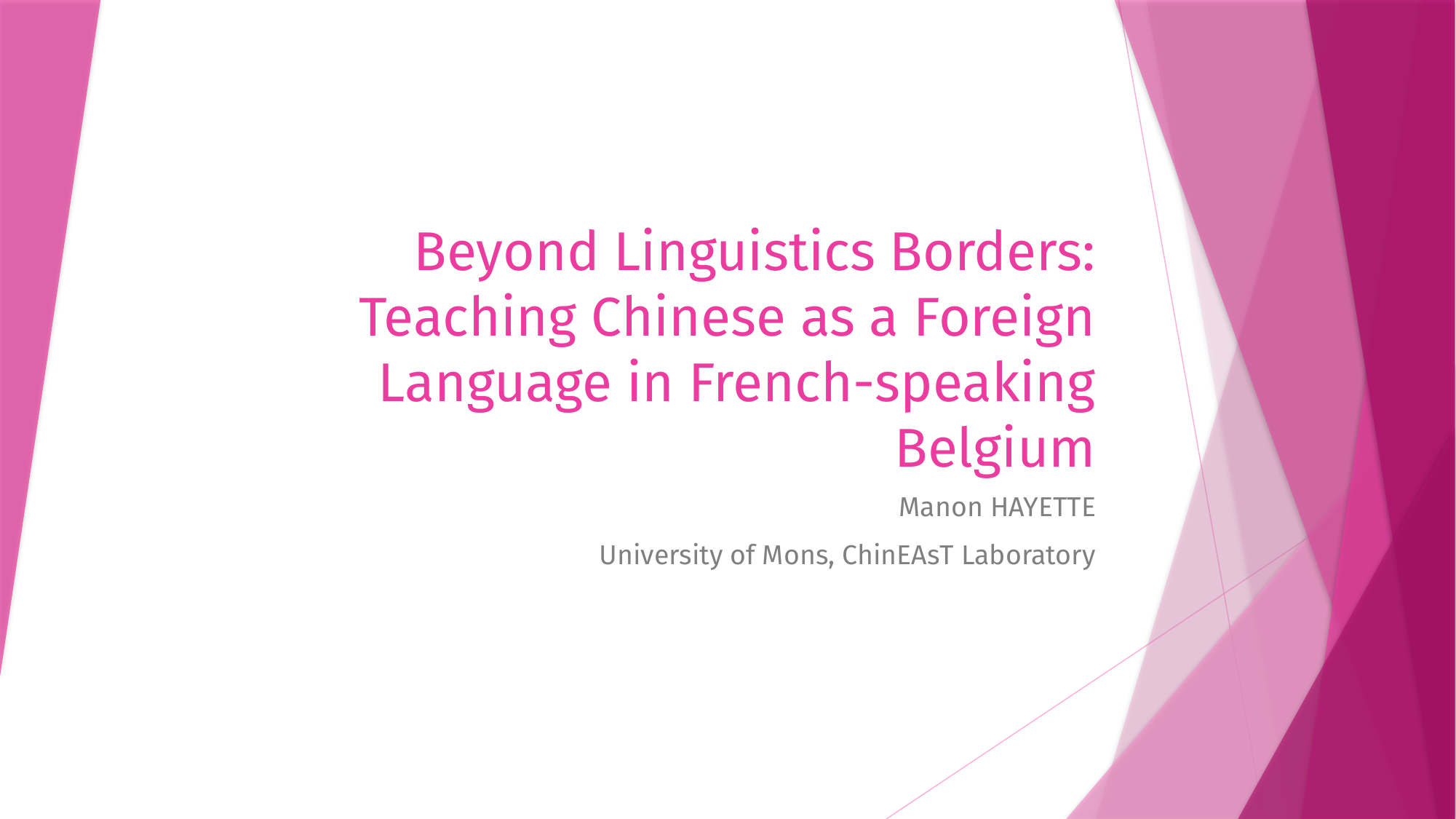

# Beyond Linguistics Borders: Teaching Chinese as a Foreign Language in French-speaking Belgium
Manon HAYETTE
University of Mons, ChinEAsT Laboratory